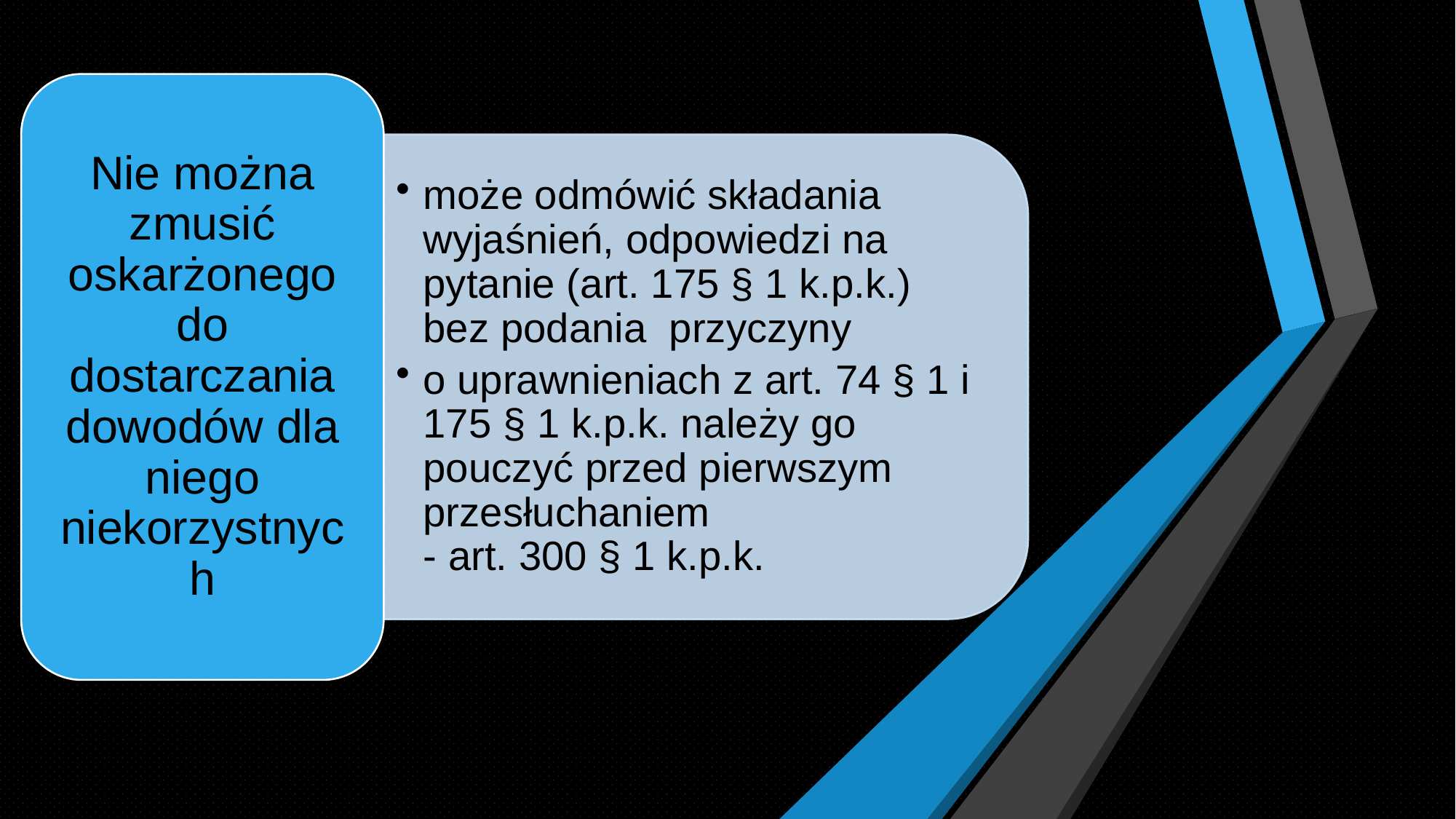

Nie można zmusić oskarżonego do dostarczania dowodów dla niego niekorzystnych
może odmówić składania wyjaśnień, odpowiedzi na pytanie (art. 175 § 1 k.p.k.)
bez podania  przyczyny
o uprawnieniach z art. 74 § 1 i 175 § 1 k.p.k. należy go pouczyć przed pierwszym przesłuchaniem
- art. 300 § 1 k.p.k.